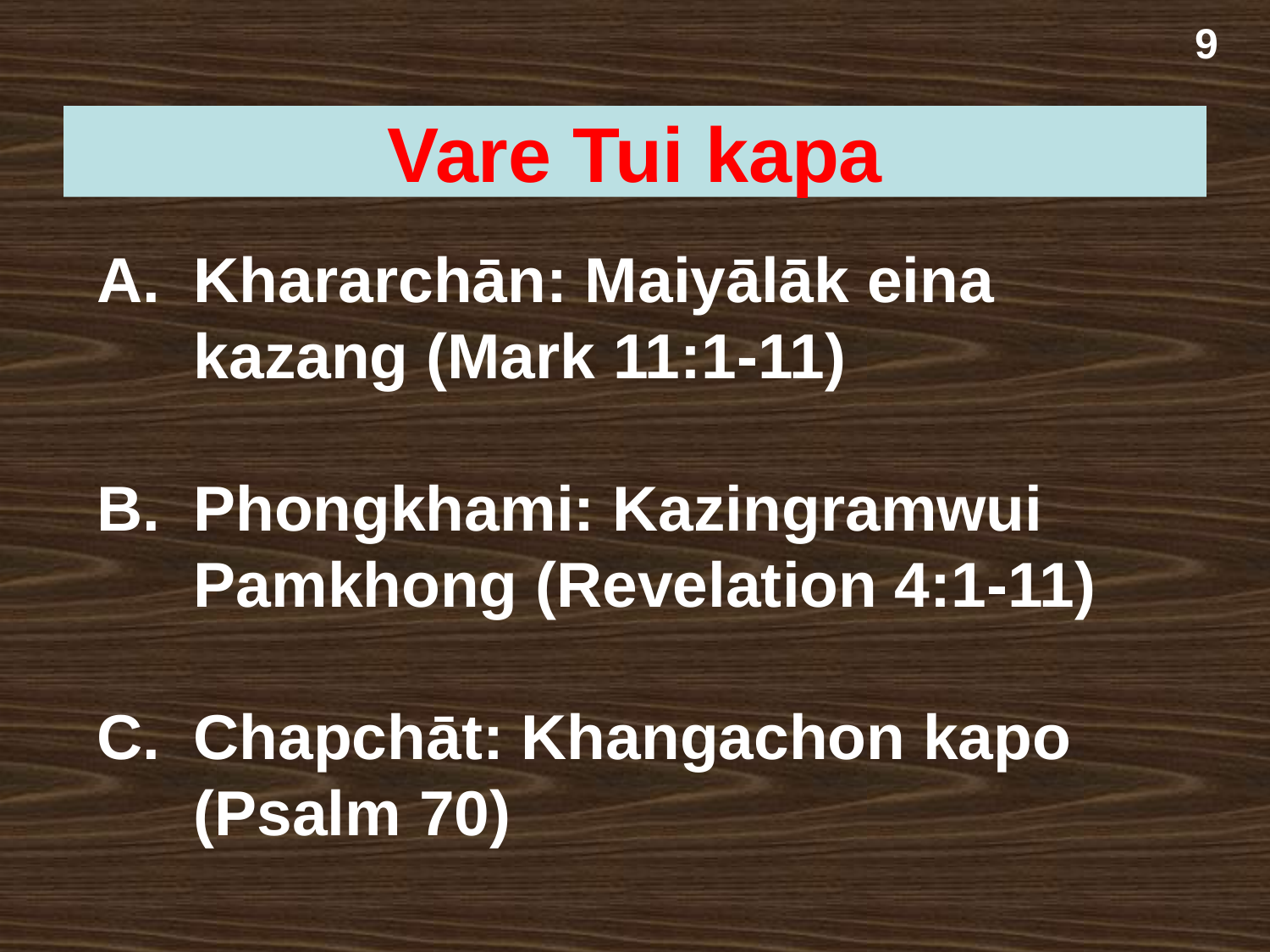

9
Vare Tui kapa
A.	Khararchān: Maiyālāk eina kazang (Mark 11:1-11)

Phongkhami: Kazingramwui Pamkhong (Revelation 4:1-11)

Chapchāt: Khangachon kapo
(Psalm 70)